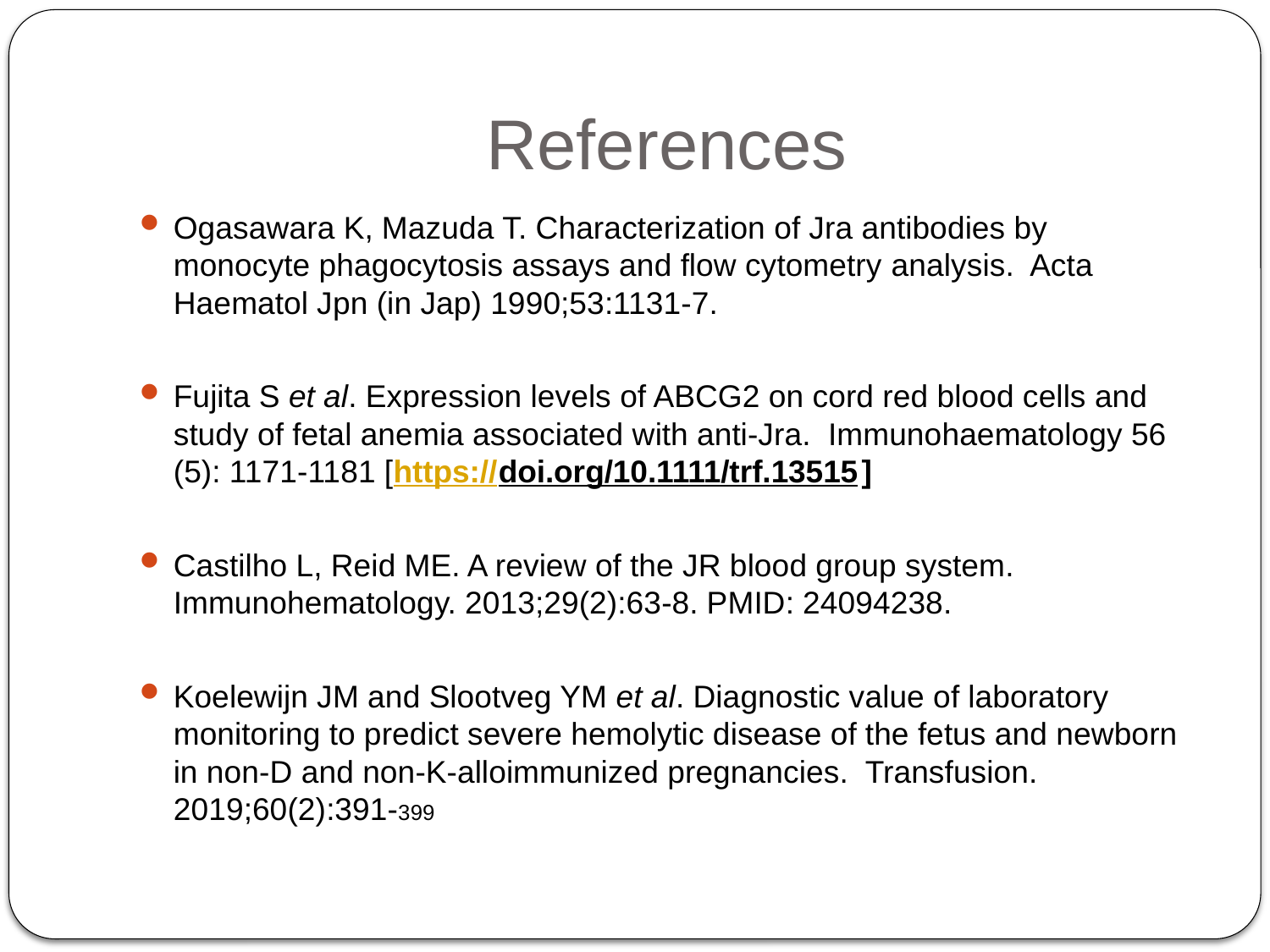

# References
Ogasawara K, Mazuda T. Characterization of Jra antibodies by monocyte phagocytosis assays and flow cytometry analysis.  Acta Haematol Jpn (in Jap) 1990;53:1131-7.

Fujita S et al. Expression levels of ABCG2 on cord red blood cells and study of fetal anemia associated with anti-Jra.  Immunohaematology 56 (5): 1171-1181 [https://doi.org/10.1111/trf.13515]

Castilho L, Reid ME. A review of the JR blood group system. Immunohematology. 2013;29(2):63-8. PMID: 24094238.

Koelewijn JM and Slootveg YM et al. Diagnostic value of laboratory monitoring to predict severe hemolytic disease of the fetus and newborn in non‐D and non‐K‐alloimmunized pregnancies.  Transfusion. 2019;60(2):391-399